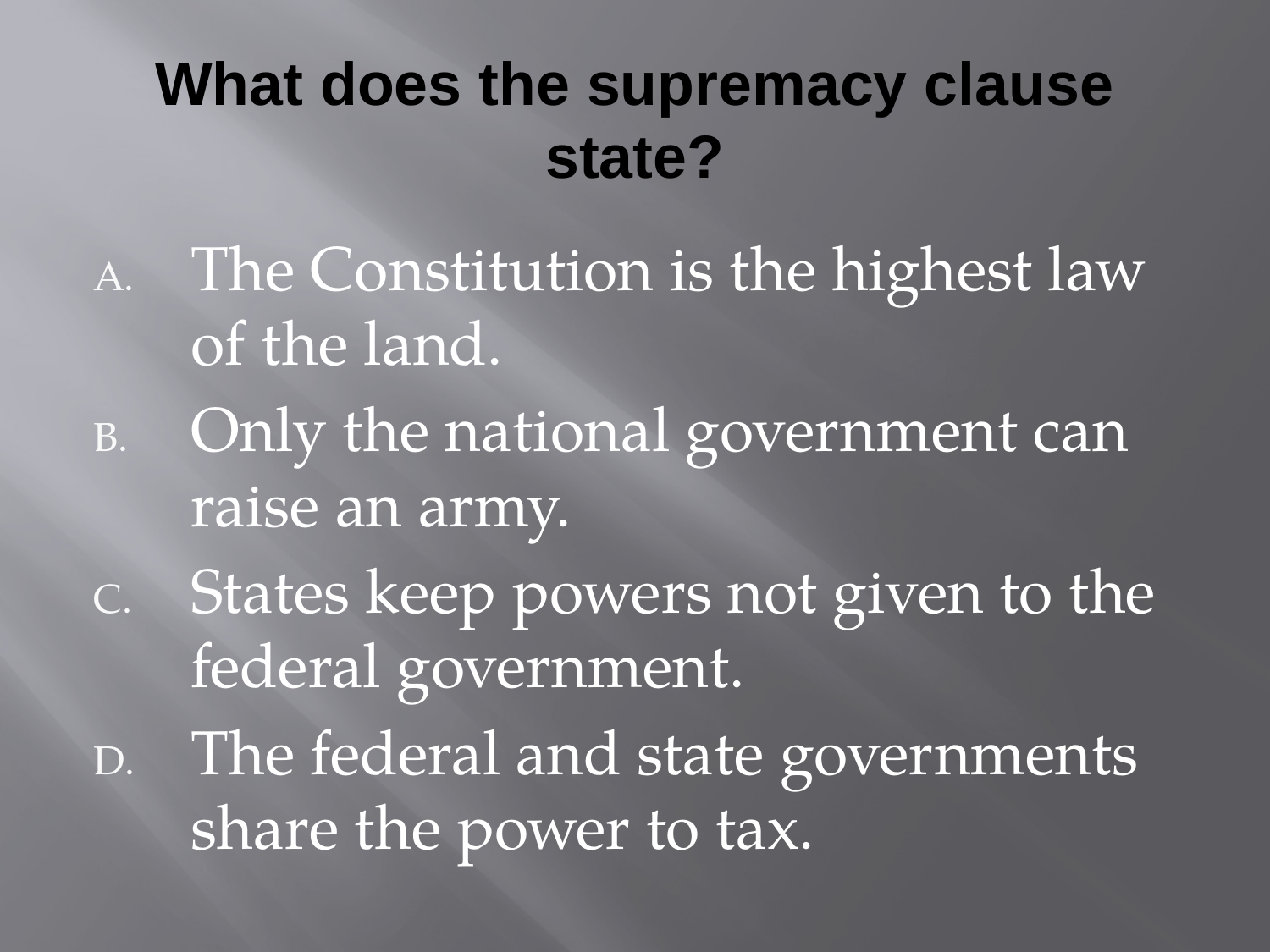

# What does the supremacy clause state?
The Constitution is the highest law of the land.
Only the national government can raise an army.
States keep powers not given to the federal government.
The federal and state governments share the power to tax.